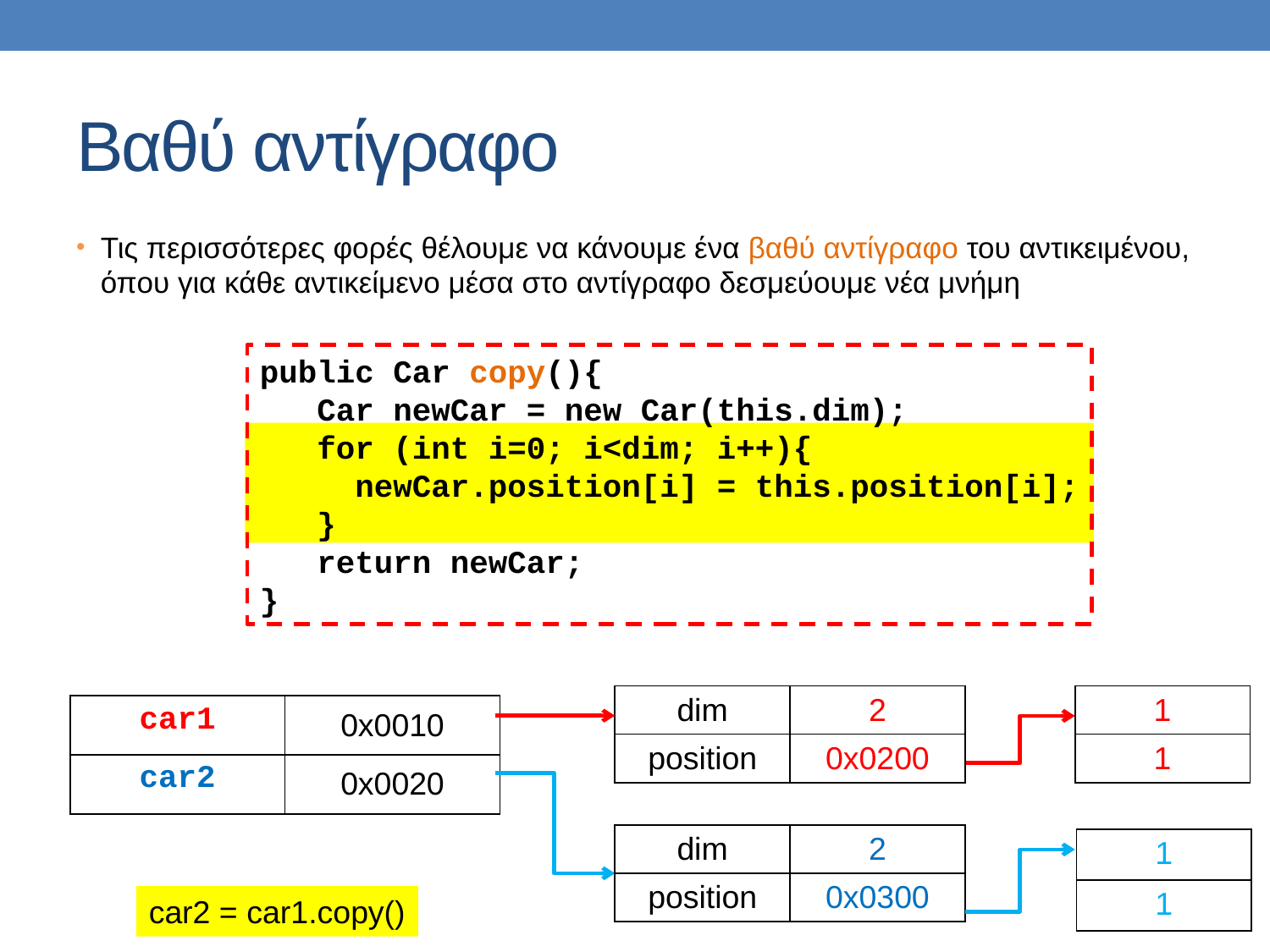

# Βαθύ αντίγραφο
Τις περισσότερες φορές θέλουμε να κάνουμε ένα βαθύ αντίγραφο του αντικειμένου, όπου για κάθε αντικείμενο μέσα στο αντίγραφο δεσμεύουμε νέα μνήμη
public Car copy(){
   Car newCar = new Car(this.dim);
   for (int i=0; i<dim; i++){
     newCar.position[i] = this.position[i];
   }
   return newCar;
}

| dim | 2 |
| --- | --- |
| position | 0x0200 |
| 1 |
| --- |
| 1 |
| car1 | 0x0010 |
| --- | --- |
| car2 | 0x0020 |
| dim | 2 |
| --- | --- |
| position | 0x0300 |
| 1 |
| --- |
| 1 |
car2 = car1.copy()